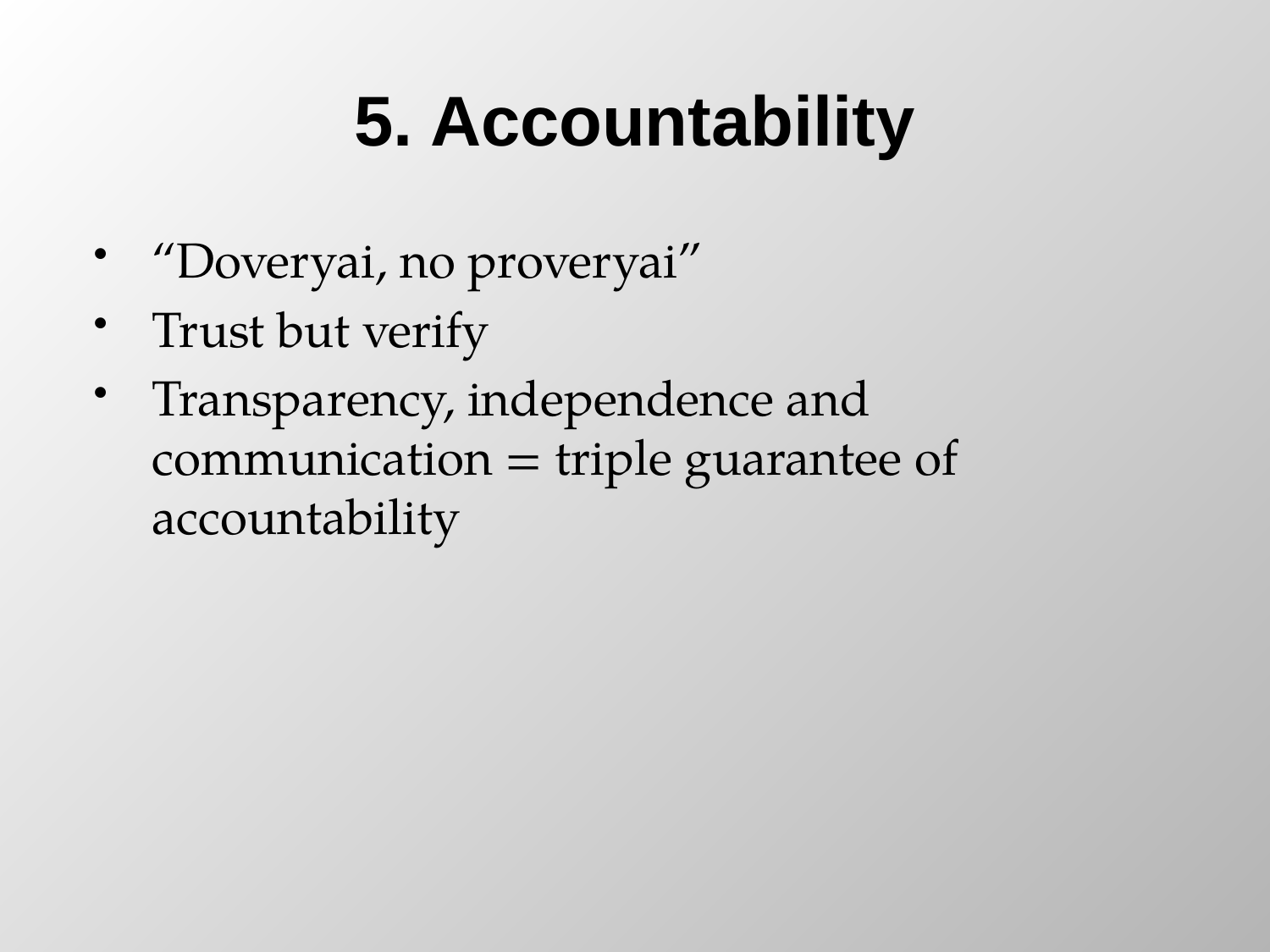

# 5. Accountability
“Doveryai, no proveryai”
Trust but verify
Transparency, independence and communication = triple guarantee of accountability